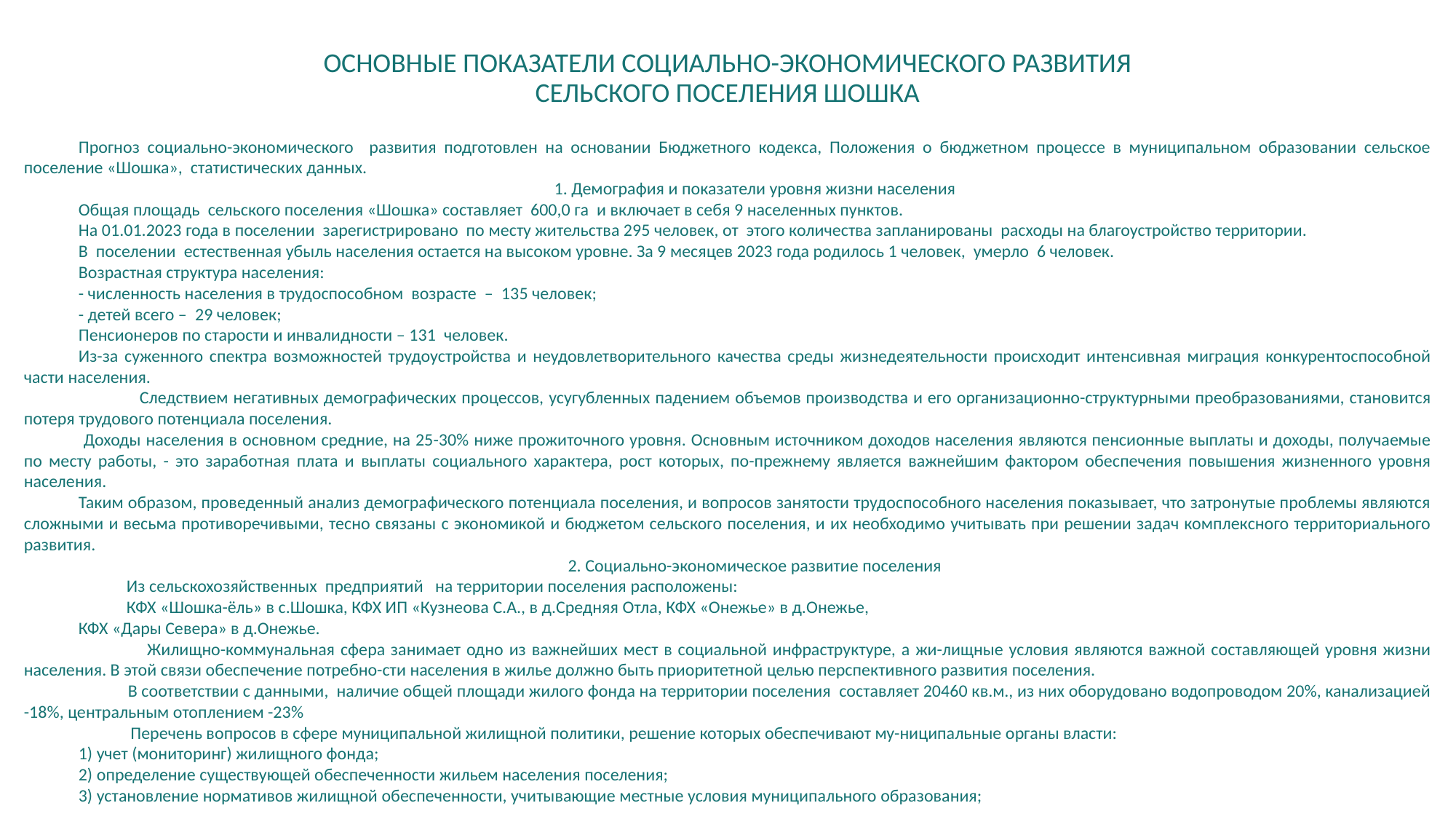

# ОСНОВНЫЕ ПОКАЗАТЕЛИ СОЦИАЛЬНО-ЭКОНОМИЧЕСКОГО РАЗВИТИЯ СЕЛЬСКОГО ПОСЕЛЕНИЯ ШОШКА
Прогноз социально-экономического  развития подготовлен на основании Бюджетного кодекса, Положения о бюджетном процессе в муниципальном образовании сельское поселение «Шошка»,  статистических данных.
1. Демография и показатели уровня жизни населения
Общая площадь  сельского поселения «Шошка» составляет  600,0 га  и включает в себя 9 населенных пунктов.
На 01.01.2023 года в поселении  зарегистрировано  по месту жительства 295 человек, от  этого количества запланированы  расходы на благоустройство территории.
В  поселении  естественная убыль населения остается на высоком уровне. За 9 месяцев 2023 года родилось 1 человек,  умерло  6 человек.
Возрастная структура населения:
- численность населения в трудоспособном  возрасте  –  135 человек;
- детей всего –  29 человек;
Пенсионеров по старости и инвалидности – 131  человек.
Из-за суженного спектра возможностей трудоустройства и неудовлетворительного качества среды жизнедеятельности происходит интенсивная миграция конкурентоспособной части населения.
            Следствием негативных демографических процессов, усугубленных падением объемов производства и его организационно-структурными преобразованиями, становится потеря трудового потенциала поселения.
 Доходы населения в основном средние, на 25-30% ниже прожиточного уровня. Основным источником доходов населения являются пенсионные выплаты и доходы, получаемые по месту работы, - это заработная плата и выплаты социального характера, рост которых, по-прежнему является важнейшим фактором обеспечения повышения жизненного уровня населения.
Таким образом, проведенный анализ демографического потенциала поселения, и вопросов занятости трудоспособного населения показывает, что затронутые проблемы являются сложными и весьма противоречивыми, тесно связаны с экономикой и бюджетом сельского поселения, и их необходимо учитывать при решении задач комплексного территориального развития.
2. Социально-экономическое развитие поселения
            Из сельскохозяйственных  предприятий   на территории поселения расположены:
            КФХ «Шошка-ёль» в с.Шошка, КФХ ИП «Кузнеова С.А., в д.Средняя Отла, КФХ «Онежье» в д.Онежье,
КФХ «Дары Севера» в д.Онежье.
            Жилищно-коммунальная сфера занимает одно из важнейших мест в социальной инфраструктуре, а жи-лищные условия являются важной составляющей уровня жизни населения. В этой связи обеспечение потребно-сти населения в жилье должно быть приоритетной целью перспективного развития поселения.
            В соответствии с данными,  наличие общей площади жилого фонда на территории поселения  составляет 20460 кв.м., из них оборудовано водопроводом 20%, канализацией -18%, центральным отоплением -23%
             Перечень вопросов в сфере муниципальной жилищной политики, решение которых обеспечивают му-ниципальные органы власти:
1) учет (мониторинг) жилищного фонда;
2) определение существующей обеспеченности жильем населения поселения;
3) установление нормативов жилищной обеспеченности, учитывающие местные условия муниципального образования;